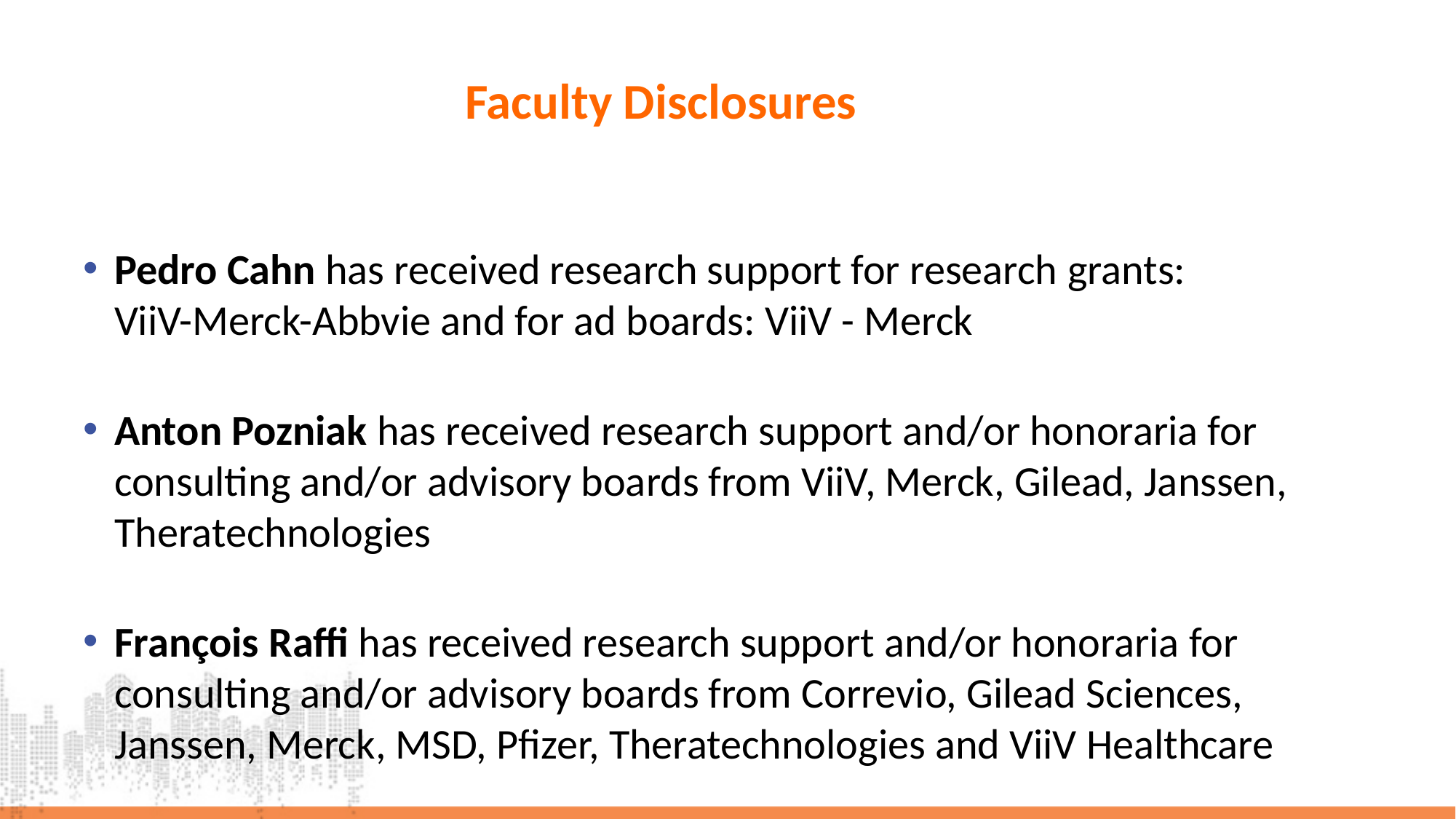

# Faculty Disclosures
Pedro Cahn has received research support for research grants:
ViiV-Merck-Abbvie and for ad boards: ViiV - Merck
Anton Pozniak has received research support and/or honoraria for consulting and/or advisory boards from ViiV, Merck, Gilead, Janssen, Theratechnologies
François Raffi has received research support and/or honoraria for consulting and/or advisory boards from Correvio, Gilead Sciences, Janssen, Merck, MSD, Pfizer, Theratechnologies and ViiV Healthcare